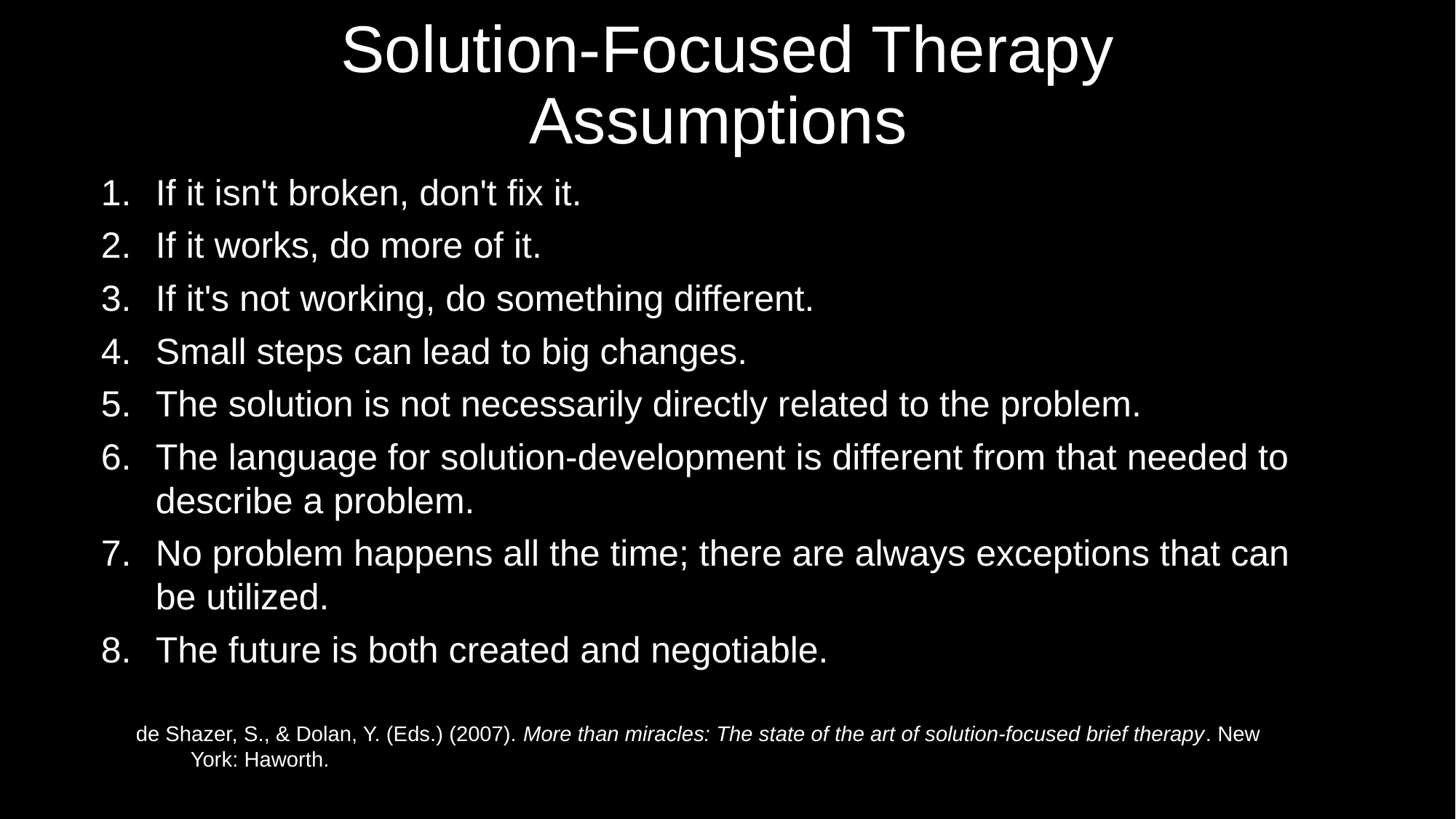

# Solution-Focused Therapy Assumptions
If it isn't broken, don't fix it.
If it works, do more of it.
If it's not working, do something different.
Small steps can lead to big changes.
The solution is not necessarily directly related to the problem.
The language for solution-development is different from that needed to describe a problem.
No problem happens all the time; there are always exceptions that can be utilized.
The future is both created and negotiable.

de Shazer, S., & Dolan, Y. (Eds.) (2007). More than miracles: The state of the art of solution-focused brief therapy. New York: Haworth.